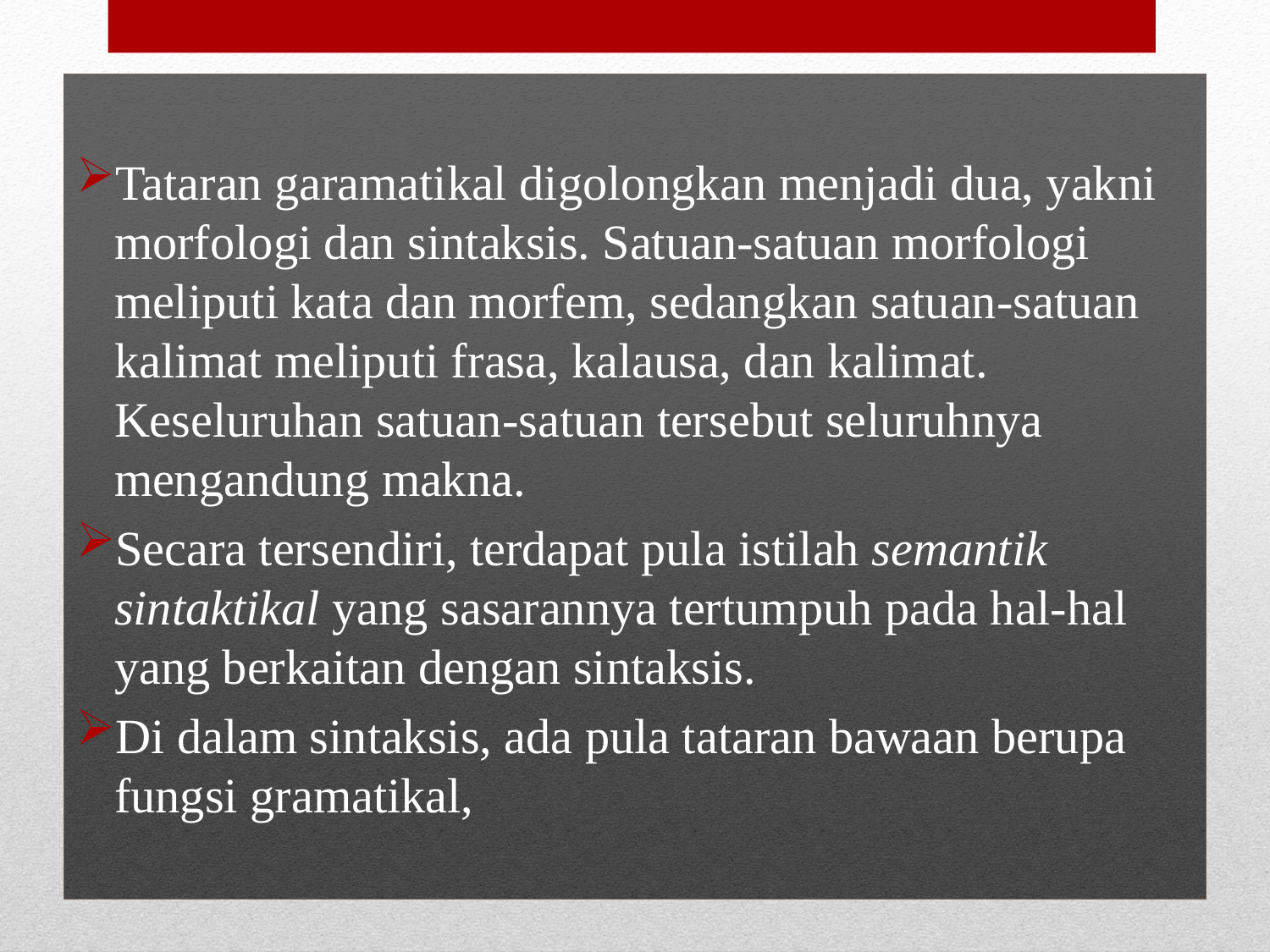

Tataran garamatikal digolongkan menjadi dua, yakni morfologi dan sintaksis. Satuan-satuan morfologi meliputi kata dan morfem, sedangkan satuan-satuan kalimat meliputi frasa, kalausa, dan kalimat. Keseluruhan satuan-satuan tersebut seluruhnya mengandung makna.
Secara tersendiri, terdapat pula istilah semantik sintaktikal yang sasarannya tertumpuh pada hal-hal yang berkaitan dengan sintaksis.
Di dalam sintaksis, ada pula tataran bawaan berupa fungsi gramatikal,